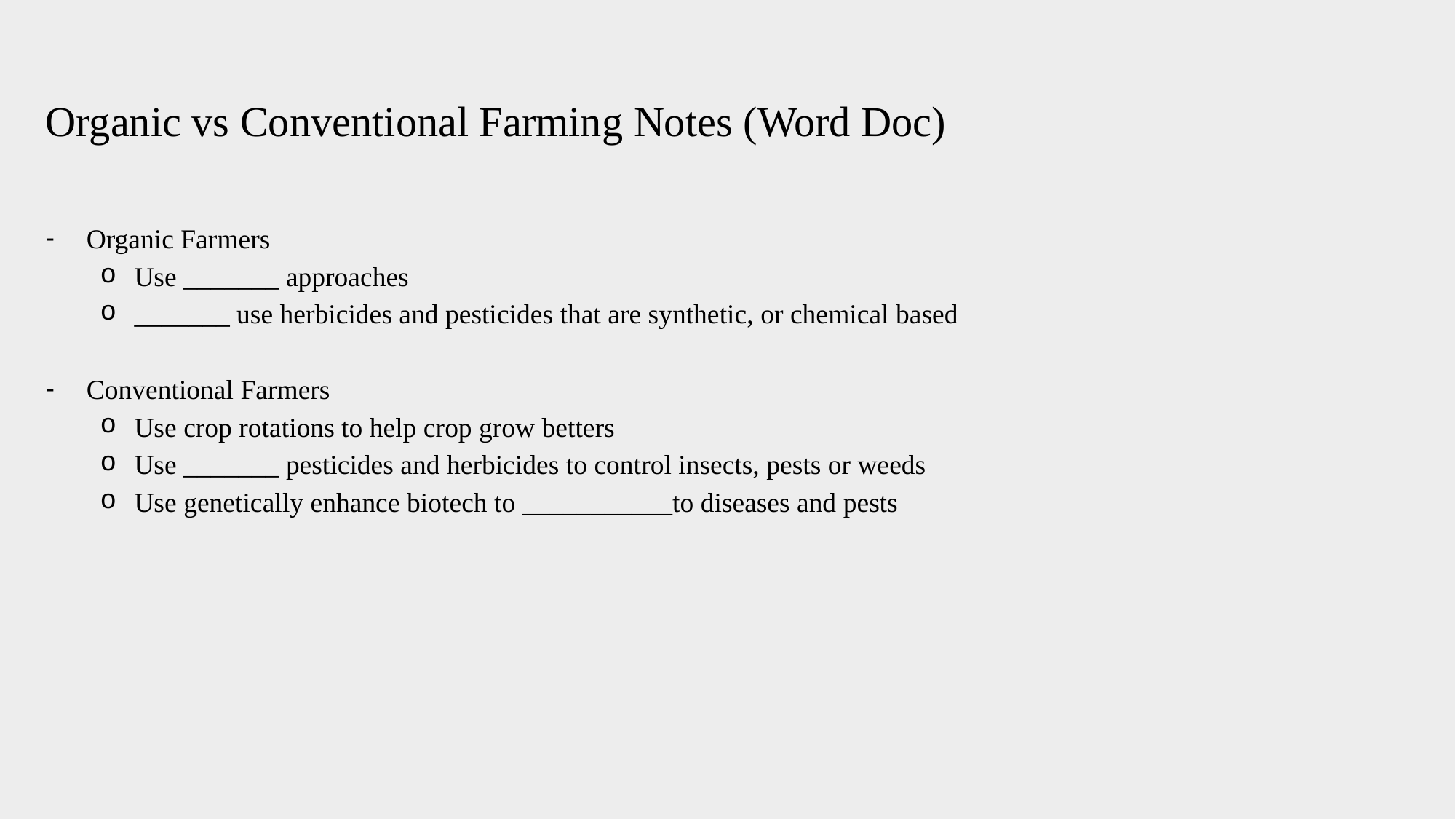

Organic vs Conventional Farming Notes (Word Doc)
Organic Farmers
Use _______ approaches
_______ use herbicides and pesticides that are synthetic, or chemical based

Conventional Farmers
Use crop rotations to help crop grow betters
Use _______ pesticides and herbicides to control insects, pests or weeds
Use genetically enhance biotech to ___________to diseases and pests